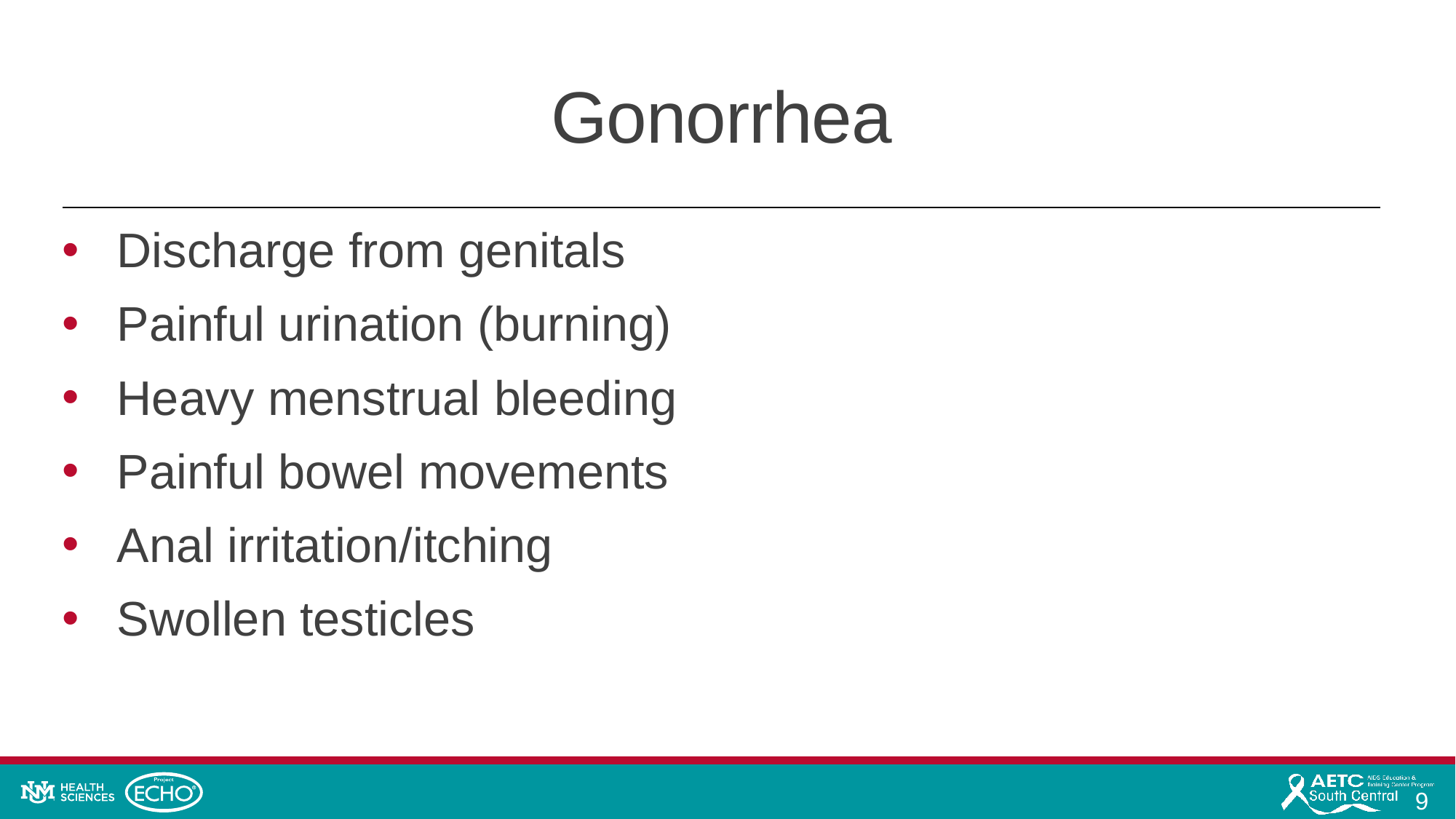

# Gonorrhea
Discharge from genitals
Painful urination (burning)
Heavy menstrual bleeding
Painful bowel movements
Anal irritation/itching
Swollen testicles